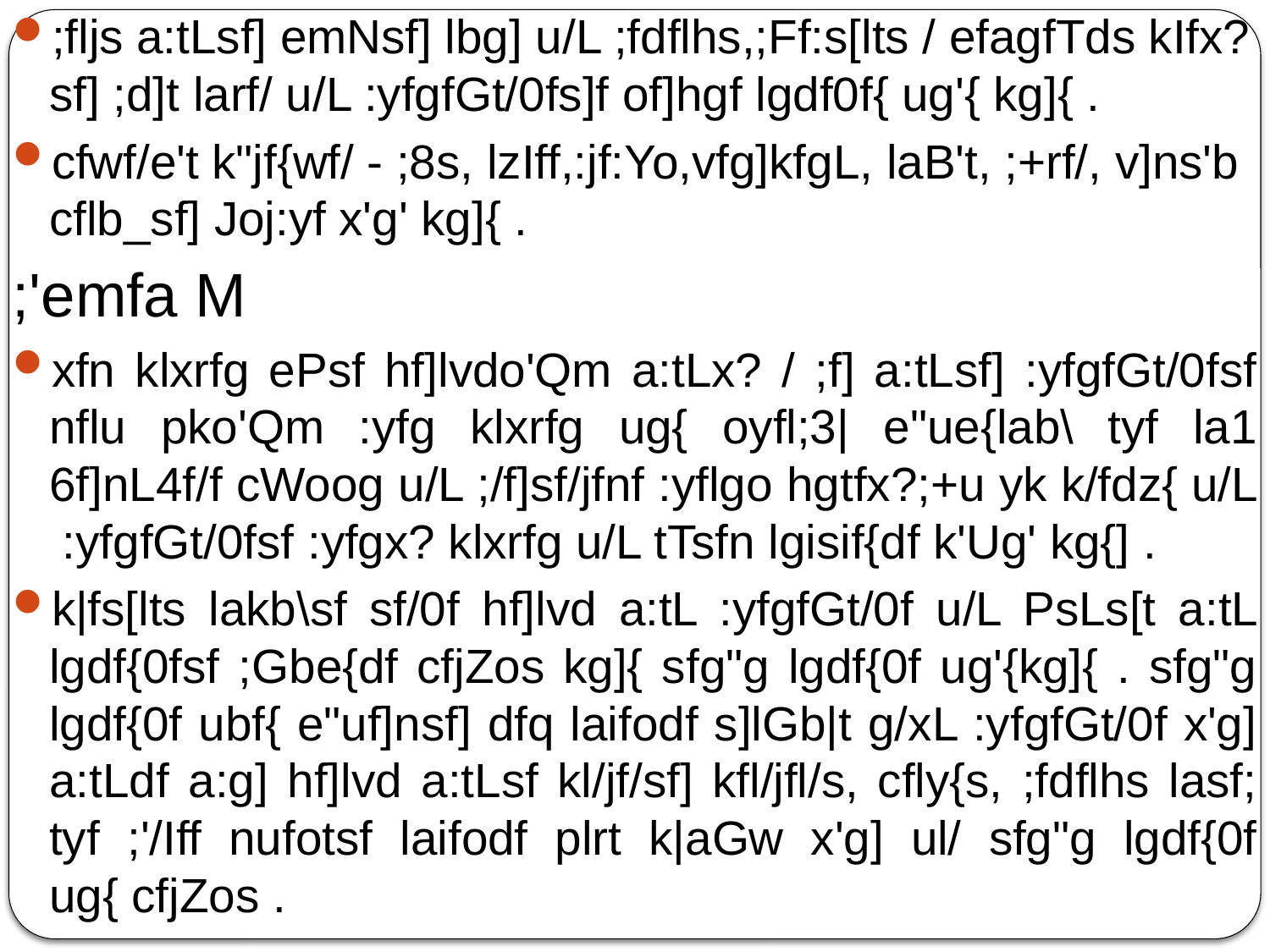

;fljs a:tLsf] emNsf] lbg] u/L ;fdflhs,;Ff:s[lts / efagfTds kIfx?sf] ;d]t larf/ u/L :yfgfGt/0fs]f of]hgf lgdf0f{ ug'{ kg]{ .
cfwf/e't k"jf{wf/ - ;8s, lzIff,:jf:Yo,vfg]kfgL, laB't, ;+rf/, v]ns'b cflb_sf] Joj:yf x'g' kg]{ .
;'emfa M
xfn klxrfg ePsf hf]lvdo'Qm a:tLx? / ;f] a:tLsf] :yfgfGt/0fsf nflu pko'Qm :yfg klxrfg ug{ oyfl;3| e"ue{lab\ tyf la1 6f]nL4f/f cWoog u/L ;/f]sf/jfnf :yflgo hgtfx?;+u yk k/fdz{ u/L  :yfgfGt/0fsf :yfgx? klxrfg u/L tTsfn lgisif{df k'Ug' kg{] .
k|fs[lts lakb\sf sf/0f hf]lvd a:tL :yfgfGt/0f u/L PsLs[t a:tL lgdf{0fsf ;Gbe{df cfjZos kg]{ sfg"g lgdf{0f ug'{kg]{ . sfg"g lgdf{0f ubf{ e"uf]nsf] dfq laifodf s]lGb|t g/xL :yfgfGt/0f x'g] a:tLdf a:g] hf]lvd a:tLsf kl/jf/sf] kfl/jfl/s, cfly{s, ;fdflhs lasf; tyf ;'/Iff nufotsf laifodf plrt k|aGw x'g] ul/ sfg"g lgdf{0f ug{ cfjZos .